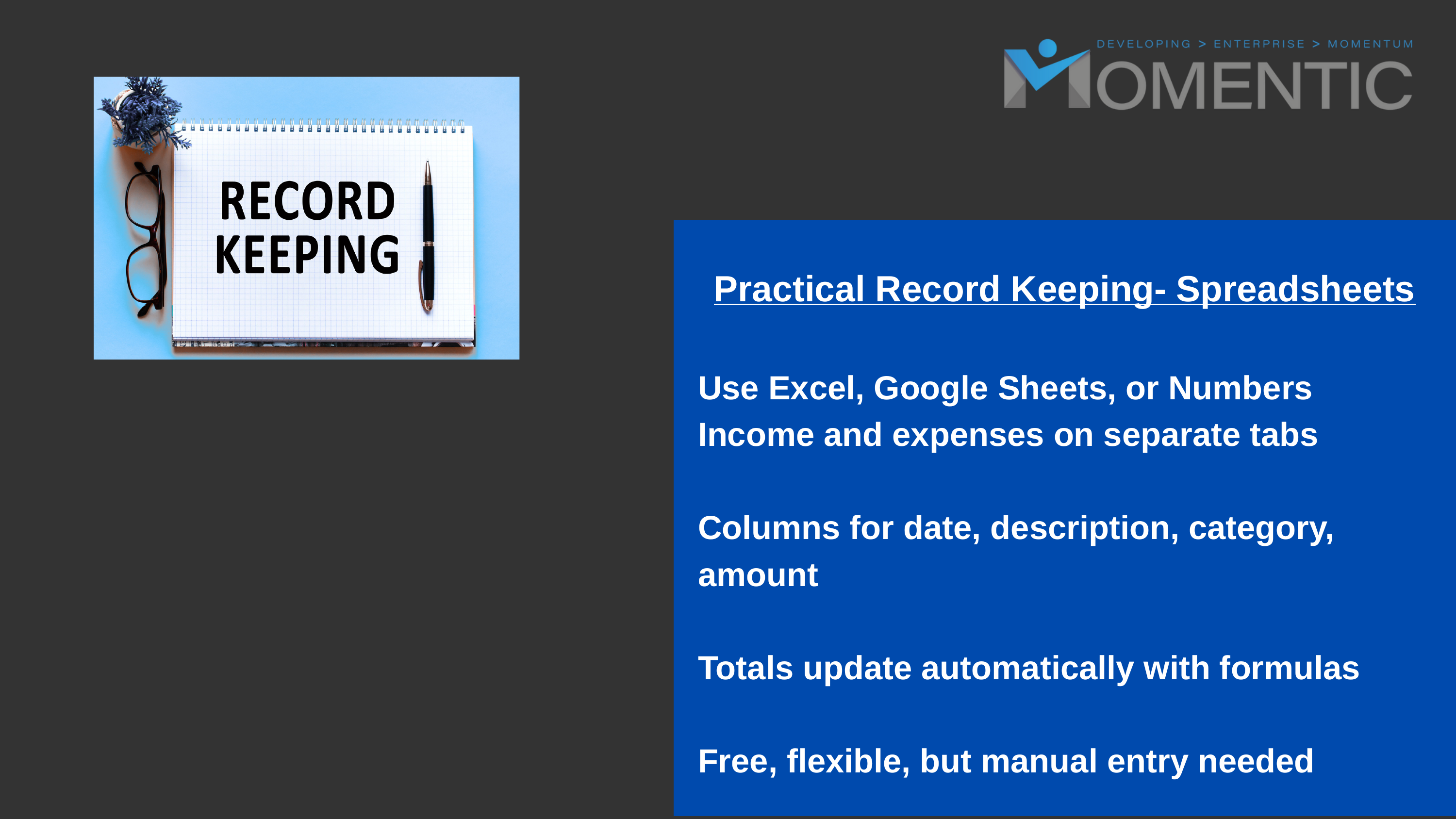

Practical Record Keeping- Spreadsheets
Use Excel, Google Sheets, or Numbers​
Income and expenses on separate tabs​

Columns for date, description, category, amount​

Totals update automatically with formulas​

Free, flexible, but manual entry needed